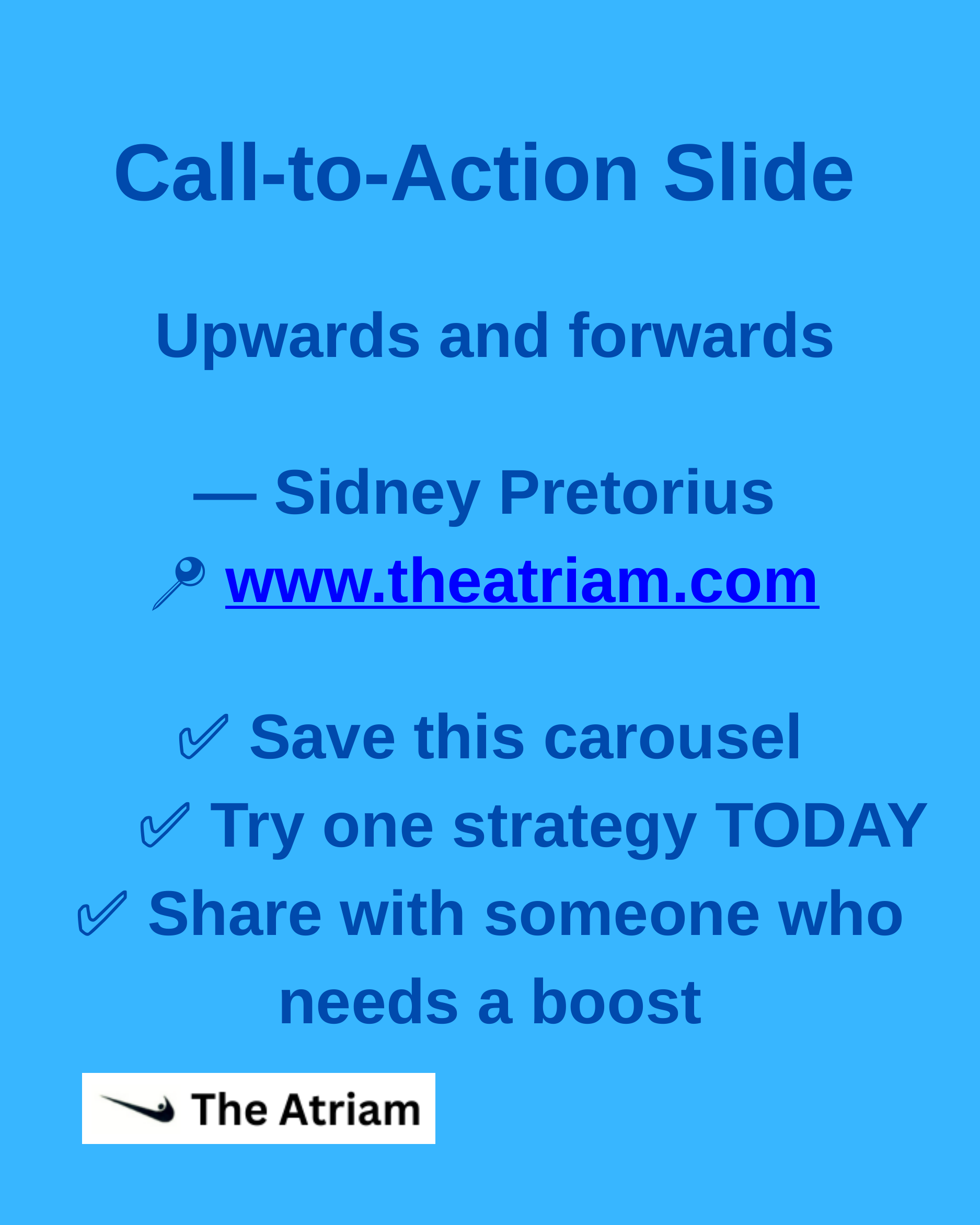

Call-to-Action Slide
Upwards and forwards
— Sidney Pretorius
📍 www.theatriam.com
✅ Save this carousel
     ✅ Try one strategy TODAY
✅ Share with someone who needs a boost